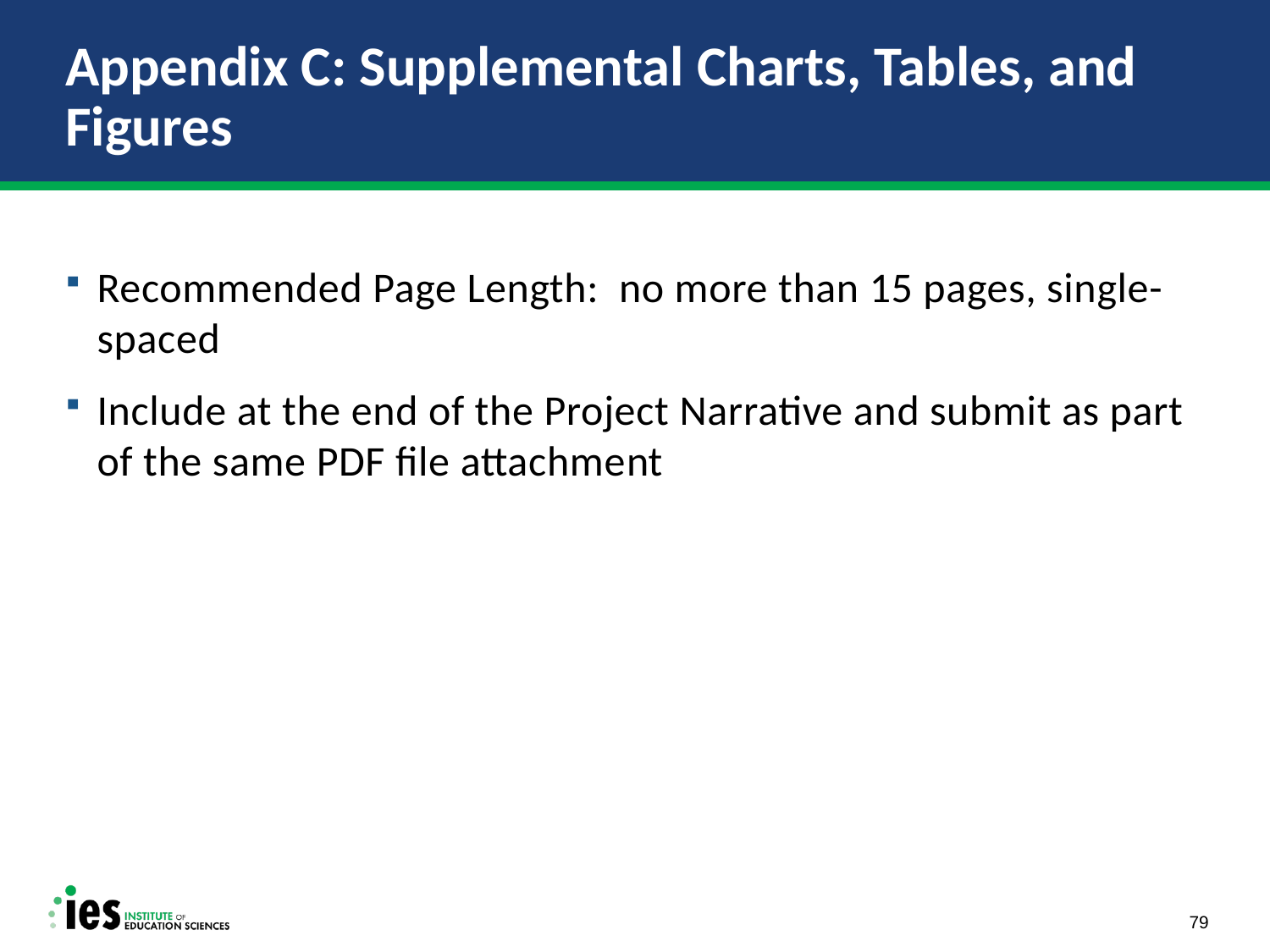

# Appendix C: Supplemental Charts, Tables, and Figures
Recommended Page Length:  no more than 15 pages, single-spaced
Include at the end of the Project Narrative and submit as part of the same PDF file attachment

79